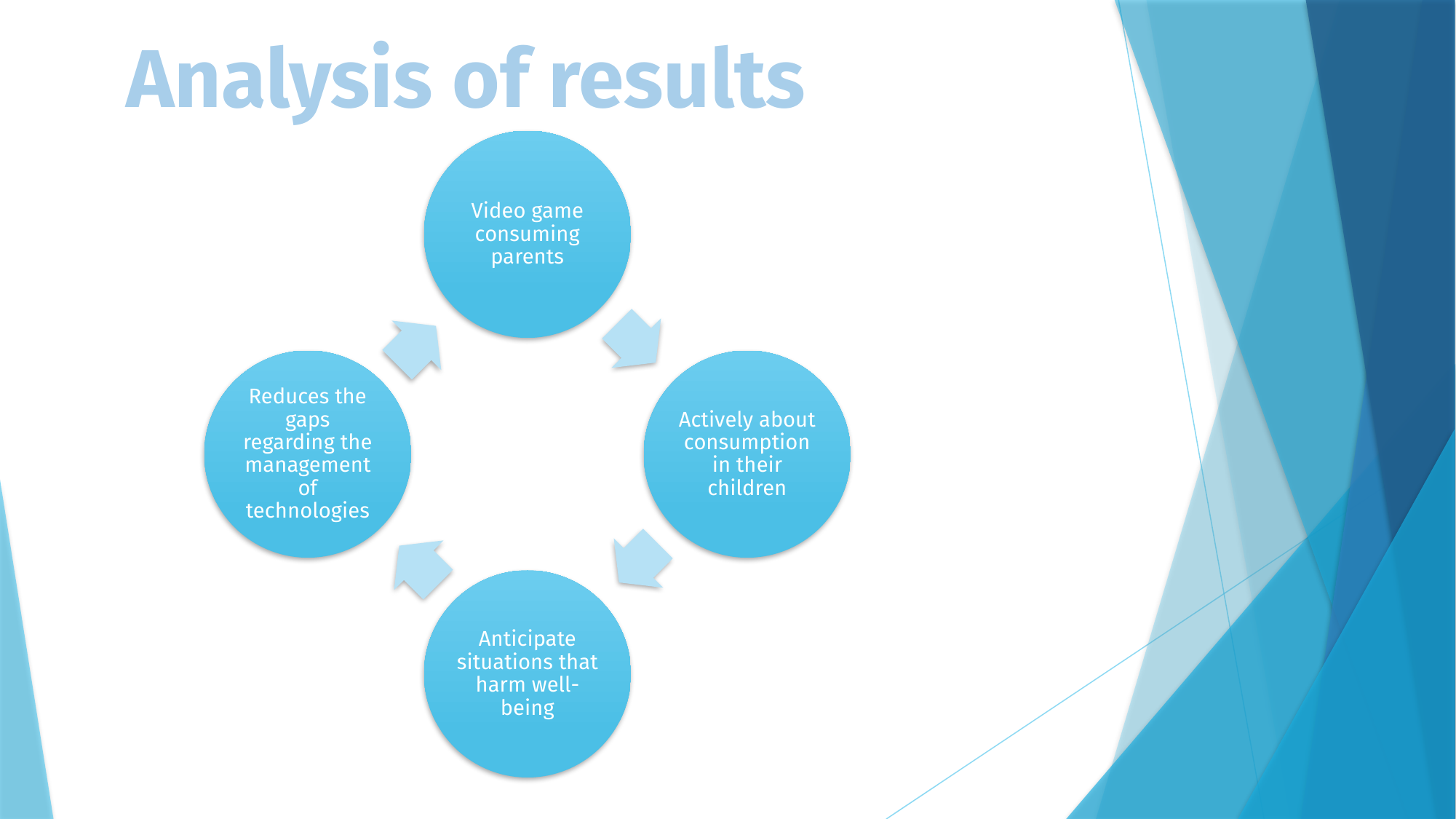

Analysis of results
Video game consuming parents

Actively about consumption in their children

Anticipate situations that harm well-being

Reduces the gaps regarding the management of technologies